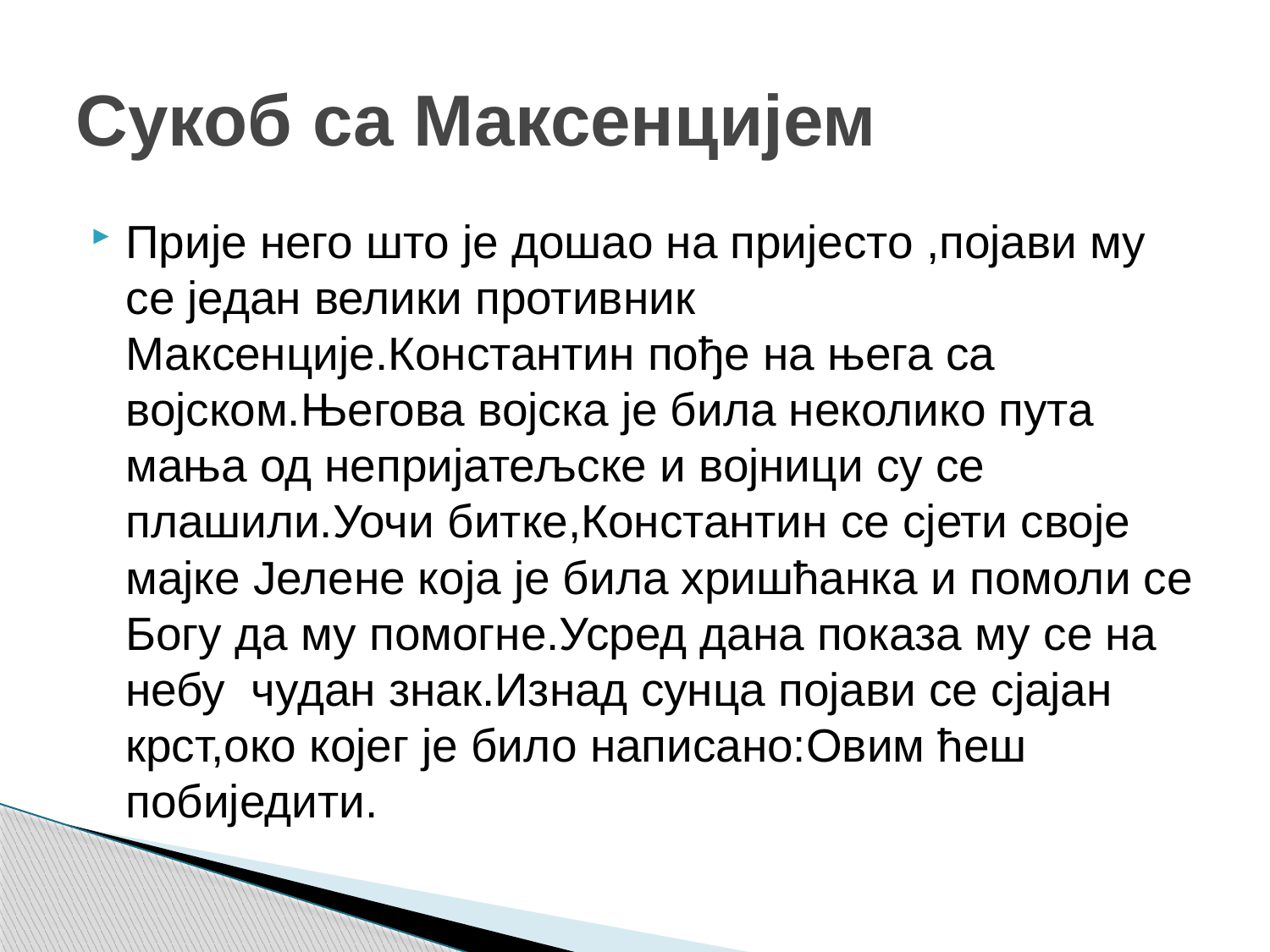

# Сукоб са Максенцијем
Прије него што је дошао на пријесто ,појави му се један велики противник Максенције.Константин пође на њега са војском.Његова војска је била неколико пута мања од непријатељске и војници су се плашили.Уочи битке,Константин се сјети своје мајке Јелене која је била хришћанка и помоли се Богу да му помогне.Усред дана показа му се на небу  чудан знак.Изнад сунца појави се сјајан крст,око којег је било написано:Овим ћеш побиједити.